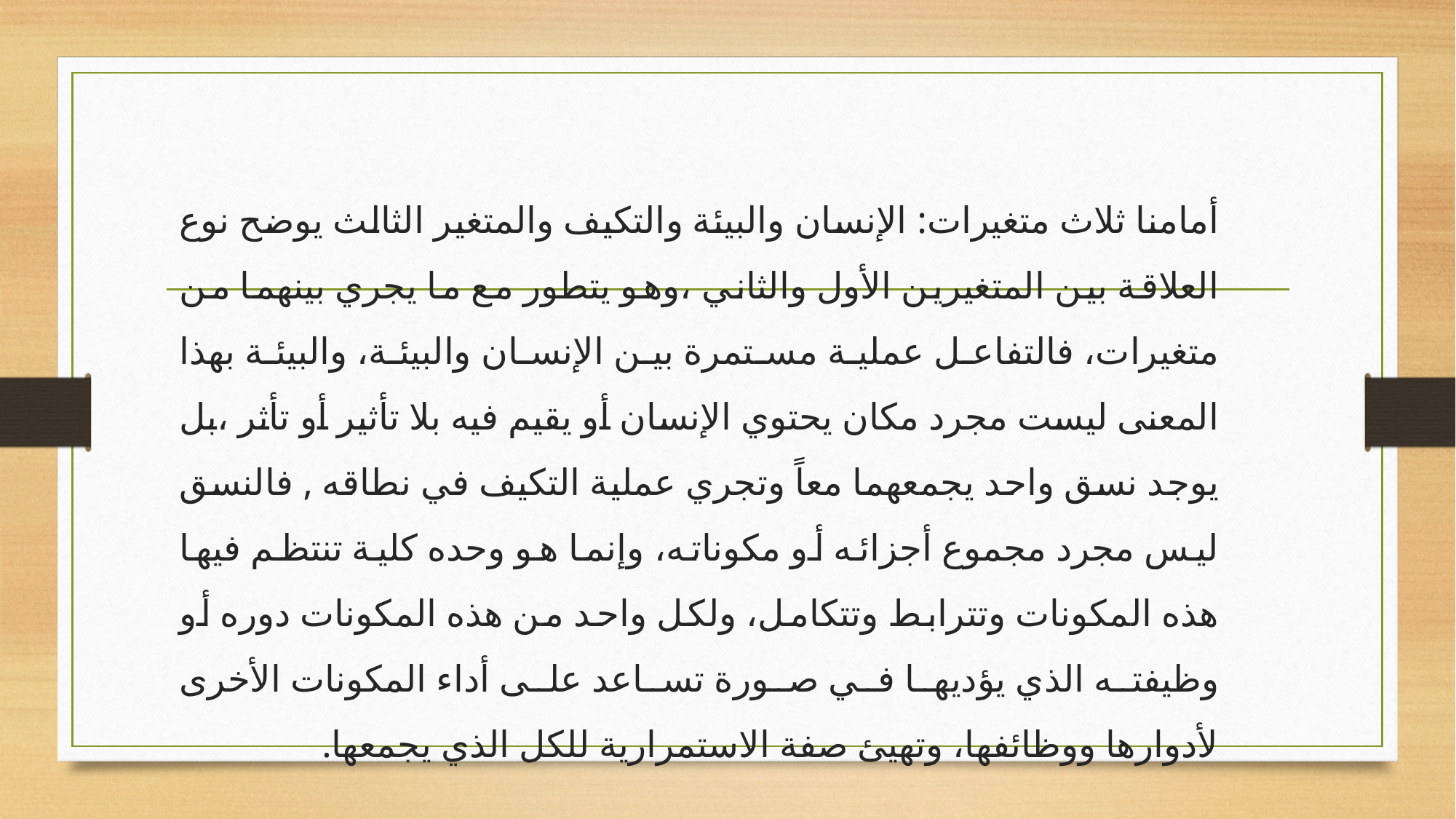

أمامنا ثلاث متغيرات: الإنسان والبيئة والتكيف والمتغير الثالث يوضح نوع العلاقة بين المتغيرين الأول والثاني ،وهو يتطور مع ما يجري بينهما من متغيرات، فالتفاعل عملية مستمرة بين الإنسان والبيئة، والبيئة بهذا المعنى ليست مجرد مكان يحتوي الإنسان أو يقيم فيه بلا تأثير أو تأثر ،بل يوجد نسق واحد يجمعهما معاً وتجري عملية التكيف في نطاقه , فالنسق ليس مجرد مجموع أجزائه أو مكوناته، وإنما هو وحده كلية تنتظم فيها هذه المكونات وتترابط وتتكامل، ولكل واحد من هذه المكونات دوره أو وظيفته الذي يؤديها في صورة تساعد على أداء المكونات الأخرى لأدوارها ووظائفها، وتهيئ صفة الاستمرارية للكل الذي يجمعها.